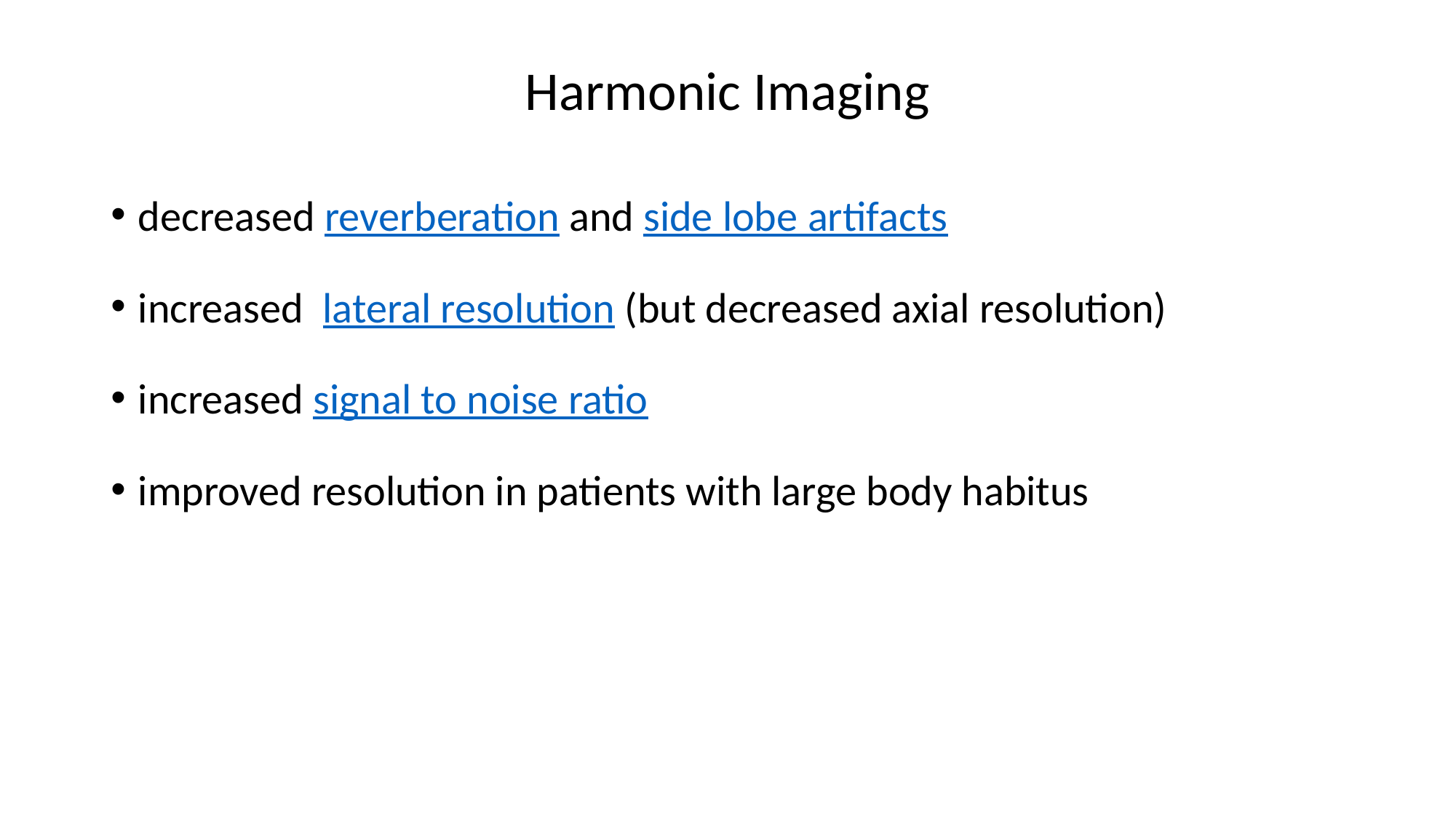

# Harmonic Imaging
decreased reverberation and side lobe artifacts
increased  lateral resolution (but decreased axial resolution)
increased signal to noise ratio
improved resolution in patients with large body habitus